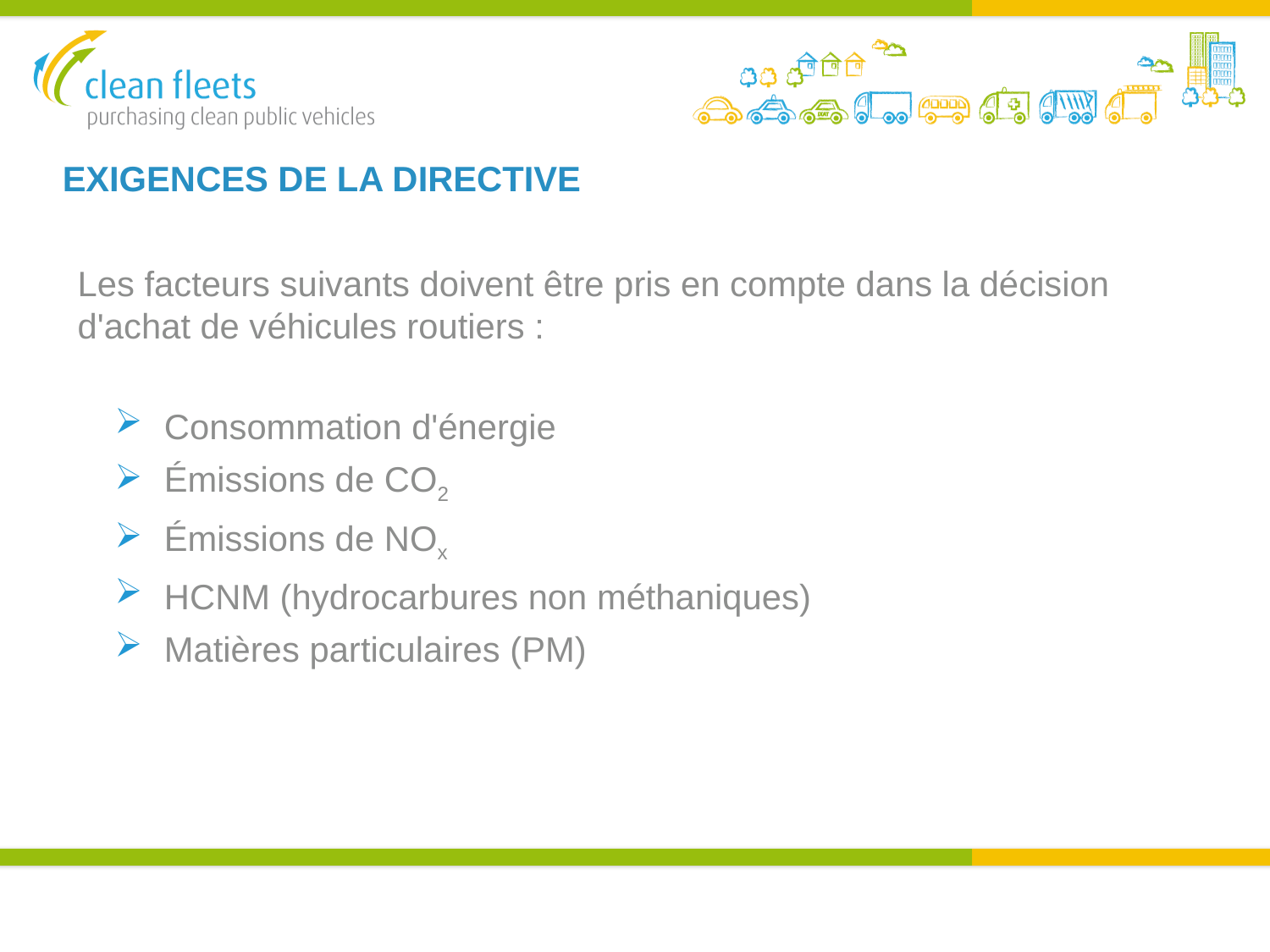

EXIGENCES DE LA DIRECTIVE
Les facteurs suivants doivent être pris en compte dans la décision d'achat de véhicules routiers :

Consommation d'énergie
Émissions de CO2
Émissions de NOx
HCNM (hydrocarbures non méthaniques)
Matières particulaires (PM)